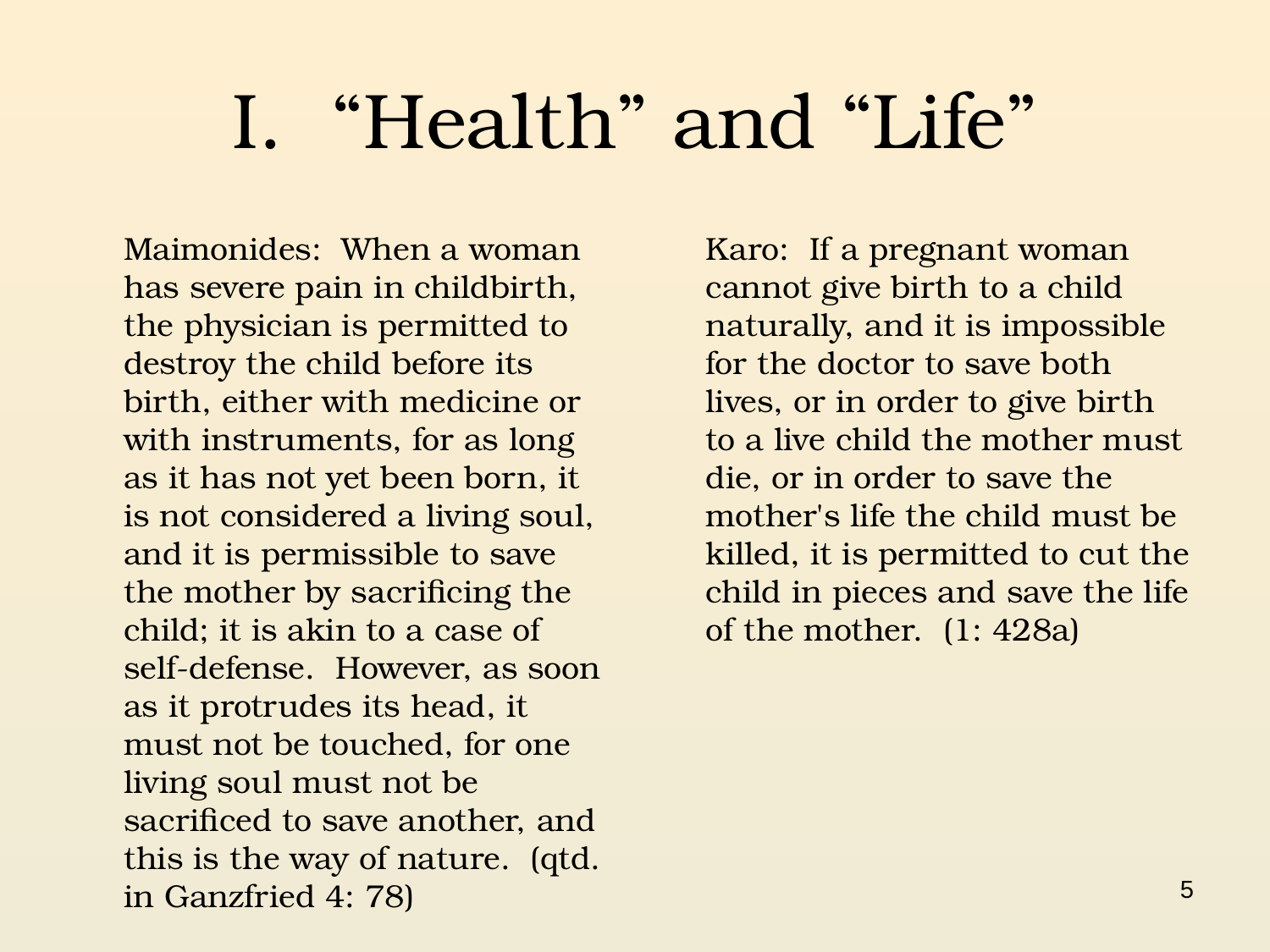

# I.  “Health” and “Life”
	Maimonides:  When a woman has severe pain in childbirth, the physician is permitted to destroy the child before its birth, either with medicine or with instruments, for as long as it has not yet been born, it is not considered a living soul, and it is permissible to save the mother by sacrificing the child; it is akin to a case of self-defense.  However, as soon as it protrudes its head, it must not be touched, for one living soul must not be sacrificed to save another, and this is the way of nature.  (qtd. in Ganzfried 4: 78)
	Karo:  If a pregnant woman cannot give birth to a child naturally, and it is impossible for the doctor to save both lives, or in order to give birth to a live child the mother must die, or in order to save the mother's life the child must be killed, it is permitted to cut the child in pieces and save the life of the mother.  (1: 428a)
5